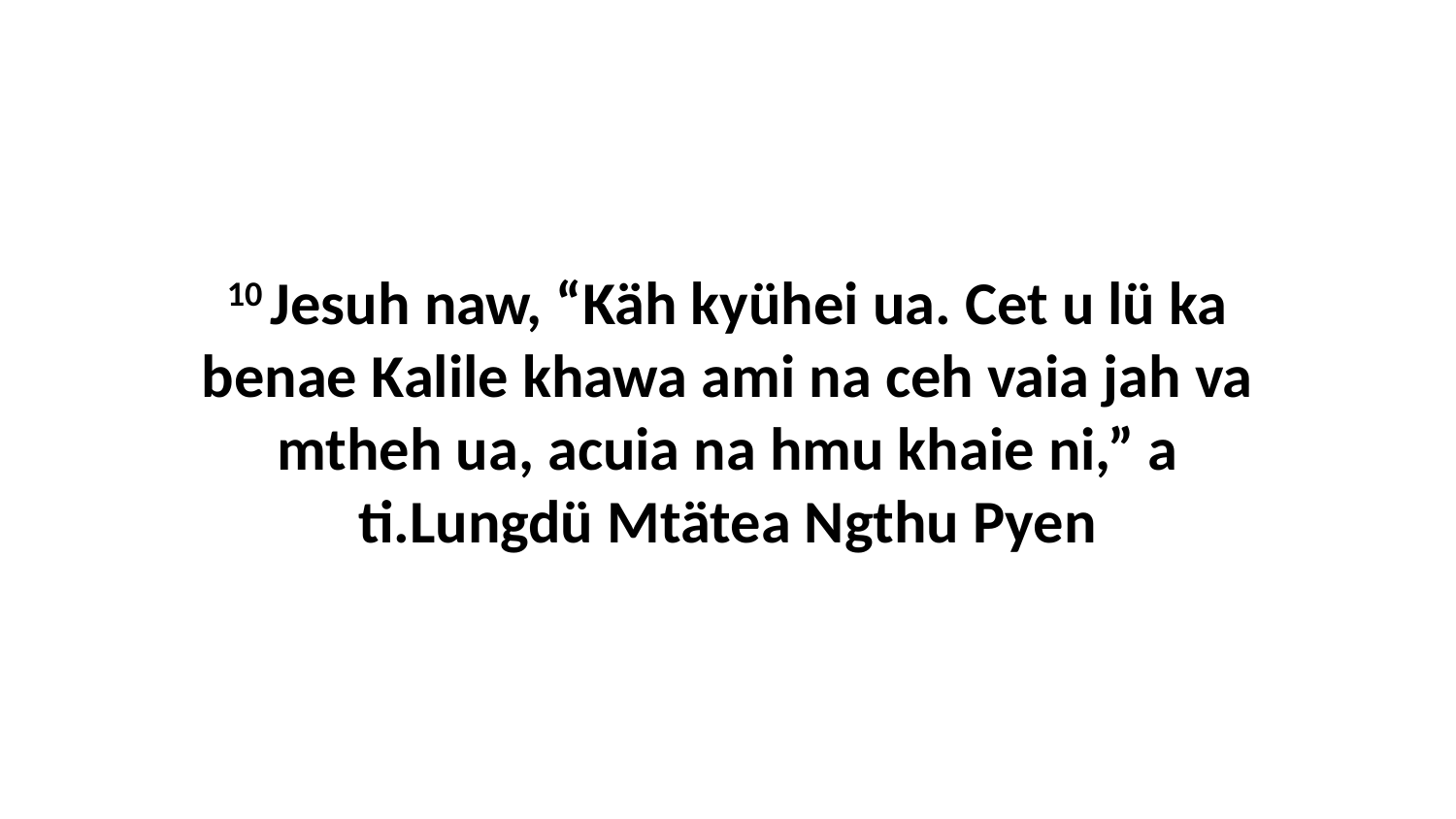

10 Jesuh naw, “Käh kyühei ua. Cet u lü ka benae Kalile khawa ami na ceh vaia jah va mtheh ua, acuia na hmu khaie ni,” a ti.Lungdü Mtätea Ngthu Pyen